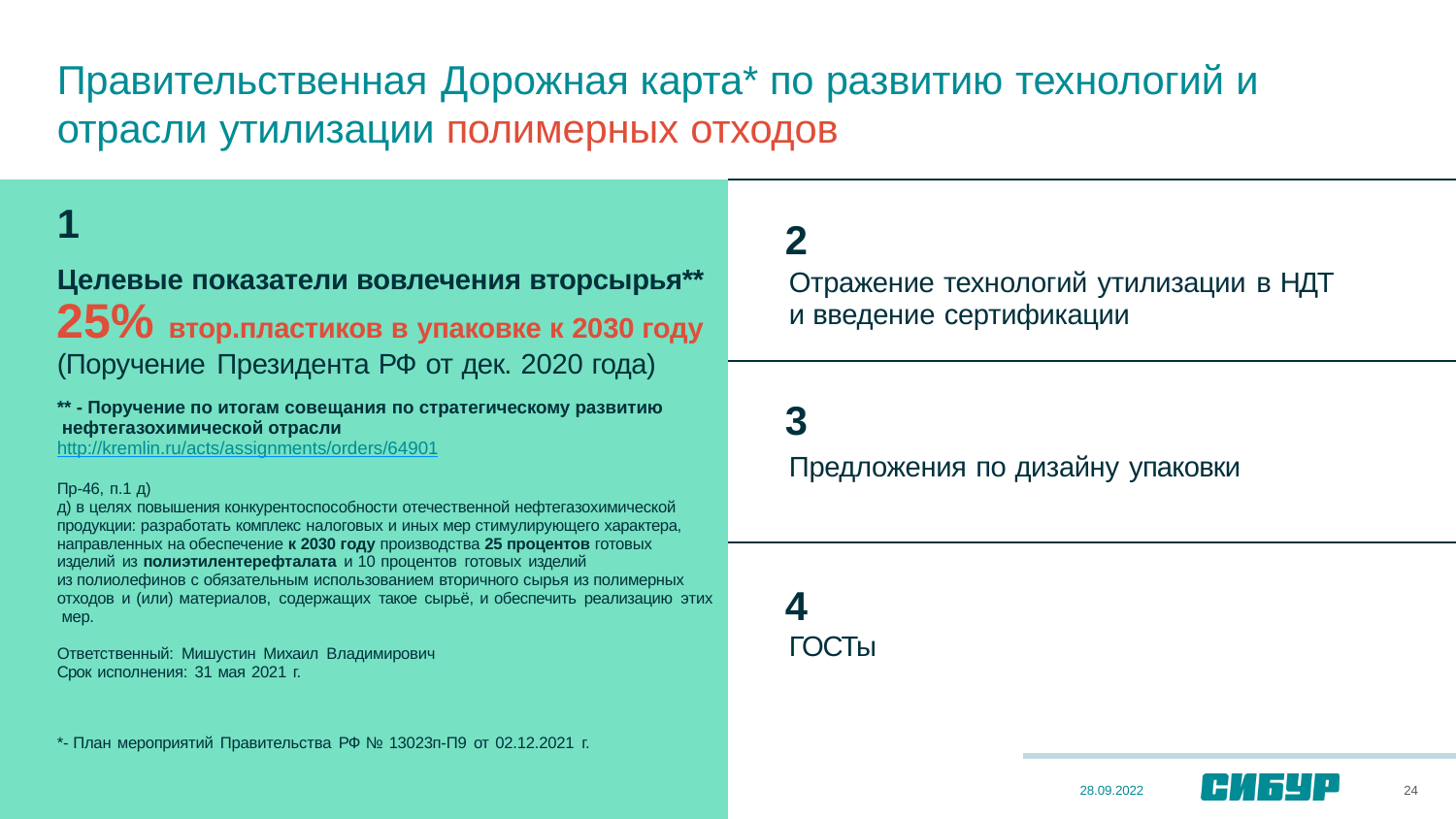

# Правительственная Дорожная карта* по развитию технологий и
отрасли утилизации полимерных отходов
| 1 Целевые показатели вовлечения вторсырья\*\* 25% втор.пластиков в упаковке к 2030 году (Поручение Президента РФ от дек. 2020 года) \*\* - Поручение по итогам совещания по стратегическому развитию нефтегазохимической отрасли http://kremlin.ru/acts/assignments/orders/64901 Пр-46, п.1 д) д) в целях повышения конкурентоспособности отечественной нефтегазохимической продукции: разработать комплекс налоговых и иных мер стимулирующего характера, направленных на обеспечение к 2030 году производства 25 процентов готовых изделий из полиэтилентерефталата и 10 процентов готовых изделий из полиолефинов с обязательным использованием вторичного сырья из полимерных отходов и (или) материалов, содержащих такое сырьё, и обеспечить реализацию этих мер. Ответственный: Мишустин Михаил Владимирович Срок исполнения: 31 мая 2021 г. | 2 Отражение технологий утилизации в НДТ и введение сертификации |
| --- | --- |
|  | 3 Предложения по дизайну упаковки |
|  | 4 ГОСТы |
*- План мероприятий Правительства РФ № 13023п-П9 от 02.12.2021 г.
28.09.2022
24